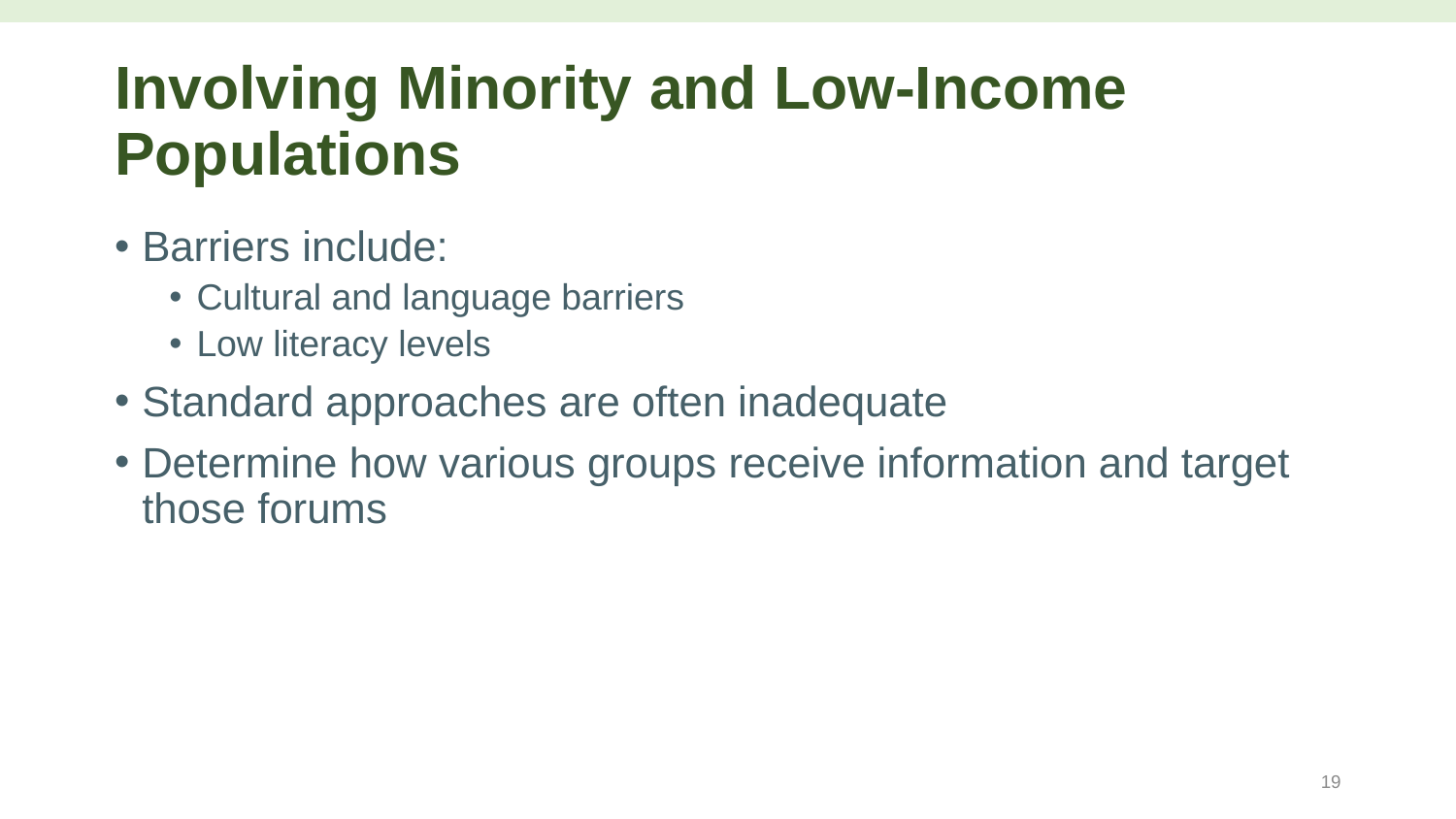

# Involving Minority and Low-Income Populations
Barriers include:
Cultural and language barriers
Low literacy levels
Standard approaches are often inadequate
Determine how various groups receive information and target those forums
19